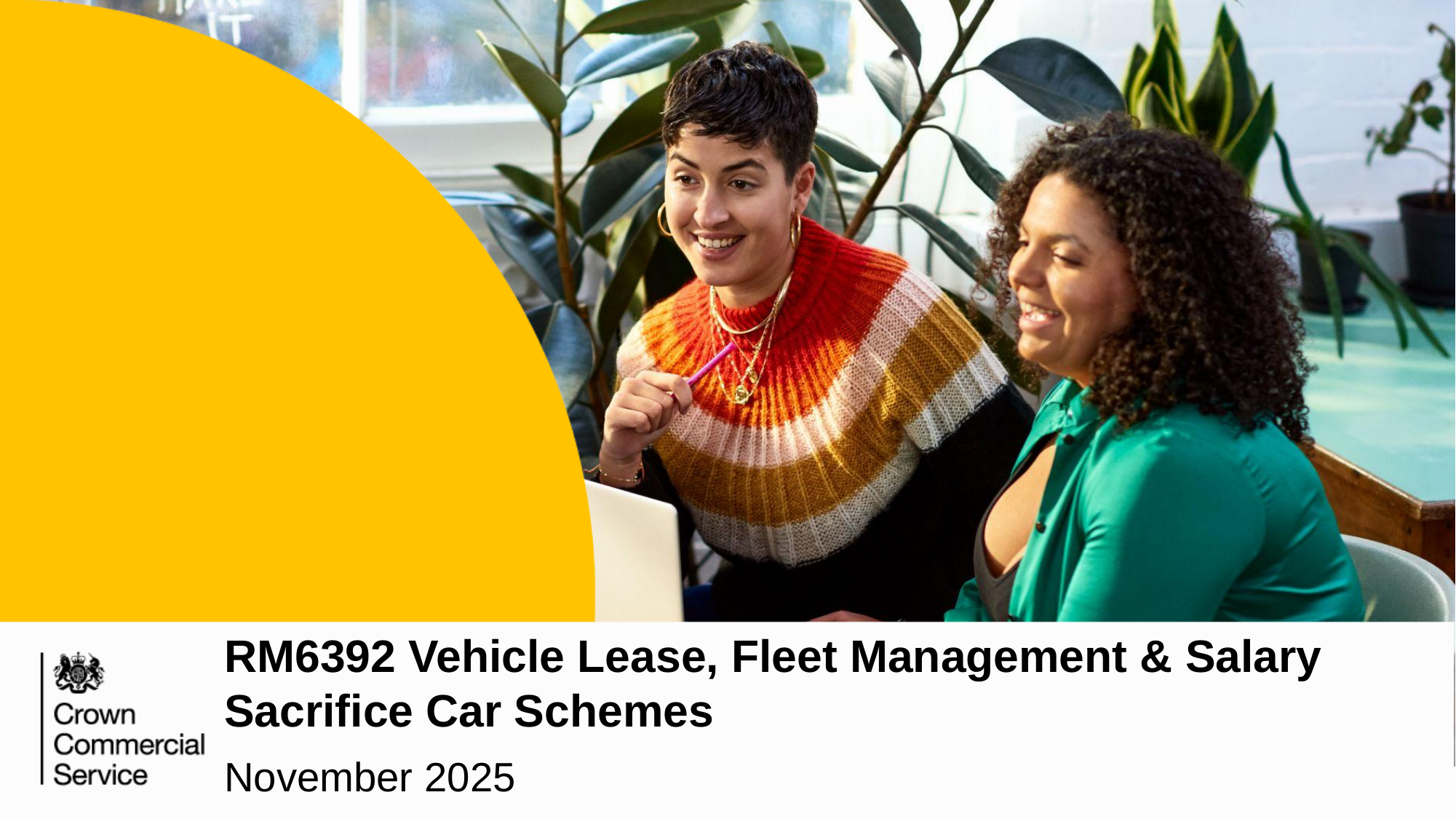

RM6392 Vehicle Lease, Fleet Management & Salary Sacrifice Car Schemes
November 2025